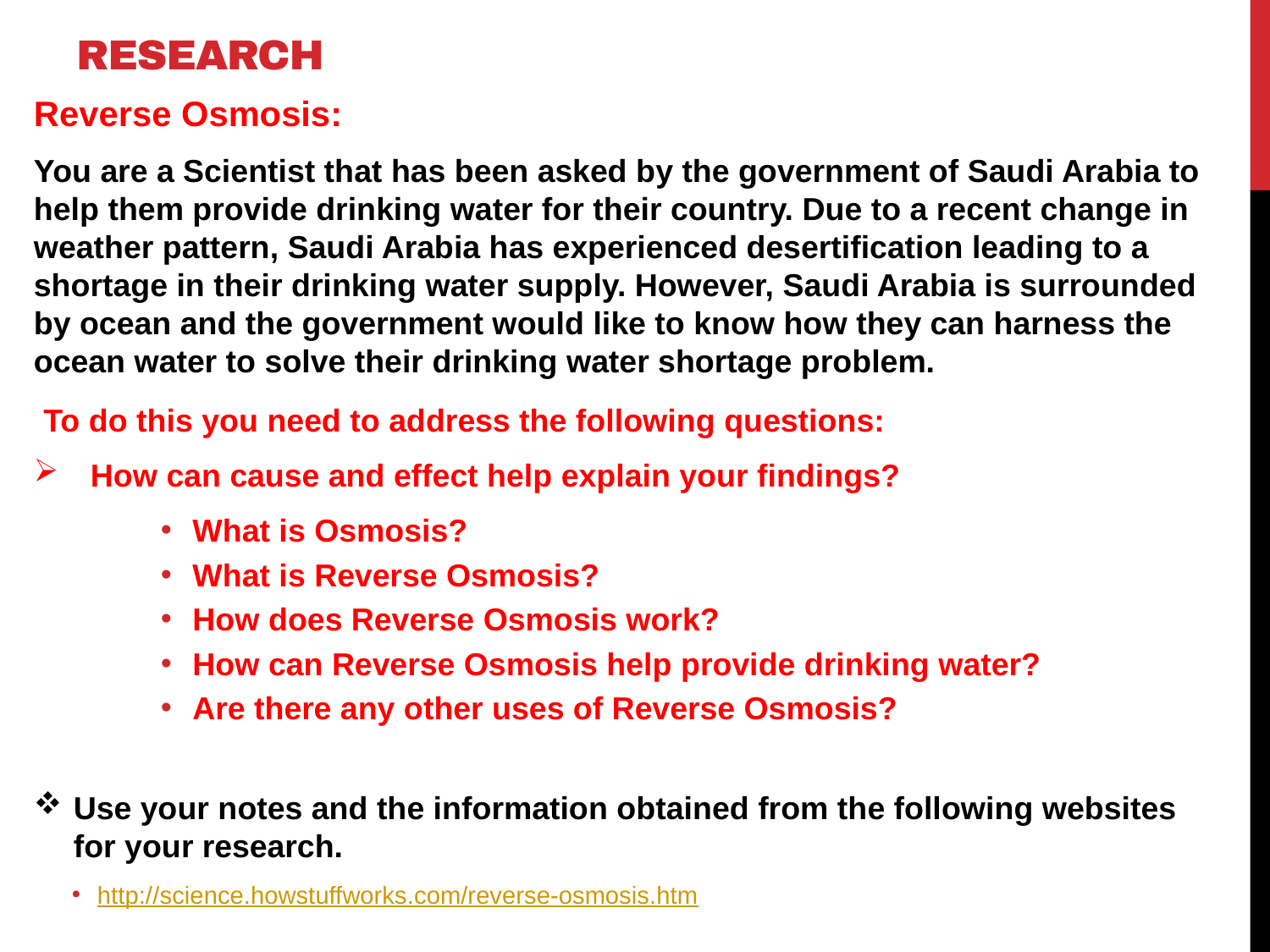

# Research
Reverse Osmosis:
You are a Scientist that has been asked by the government of Saudi Arabia to help them provide drinking water for their country. Due to a recent change in weather pattern, Saudi Arabia has experienced desertification leading to a shortage in their drinking water supply. However, Saudi Arabia is surrounded by ocean and the government would like to know how they can harness the ocean water to solve their drinking water shortage problem.
 To do this you need to address the following questions:
 How can cause and effect help explain your findings?
What is Osmosis?
What is Reverse Osmosis?
How does Reverse Osmosis work?
How can Reverse Osmosis help provide drinking water?
Are there any other uses of Reverse Osmosis?

Use your notes and the information obtained from the following websites for your research.
http://science.howstuffworks.com/reverse-osmosis.htm